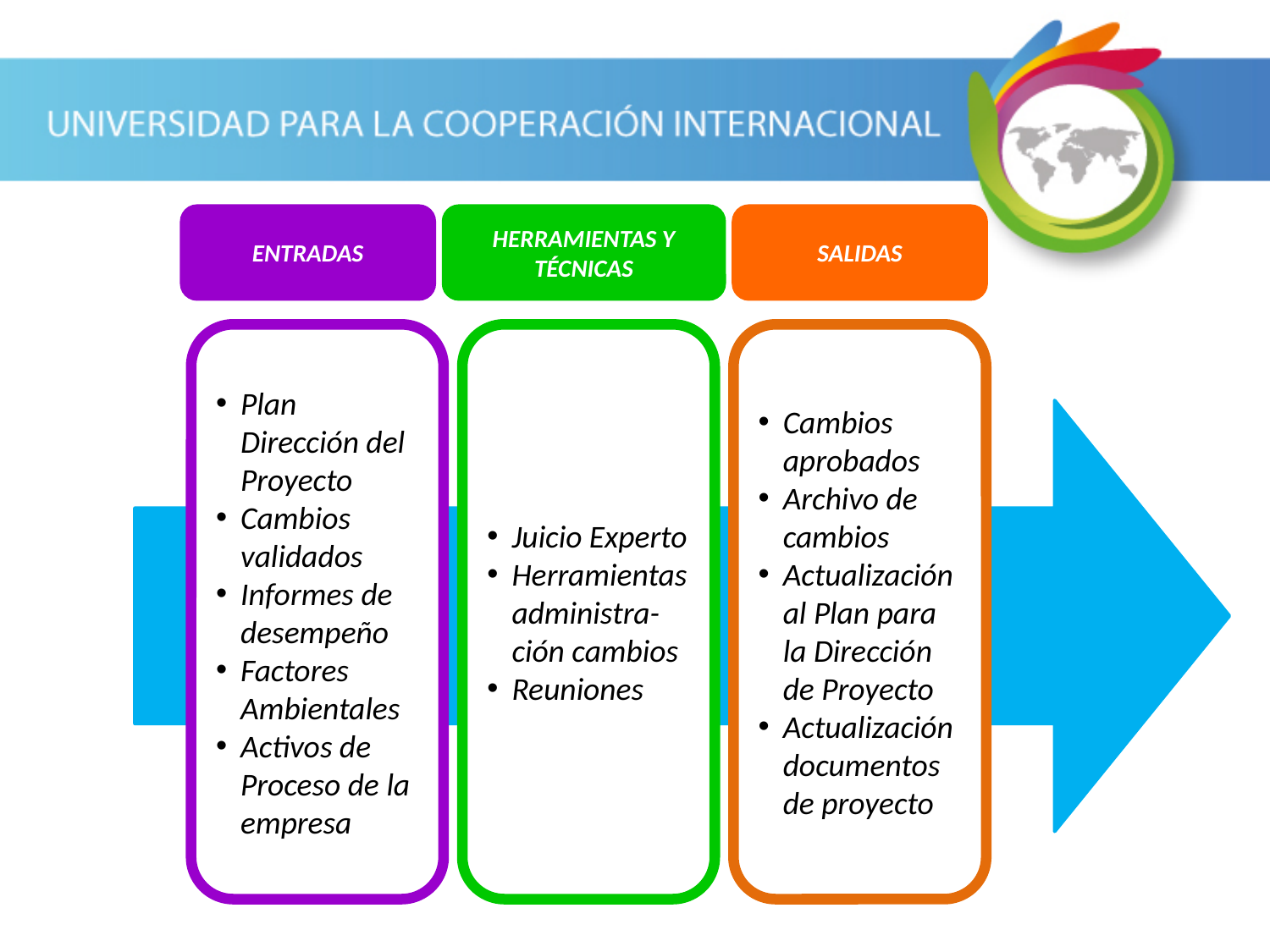

ENTRADAS
HERRAMIENTAS Y TÉCNICAS
SALIDAS
Plan Dirección del Proyecto
Cambios validados
Informes de desempeño
Factores Ambientales
Activos de Proceso de la empresa
Juicio Experto
Herramientas administra-ción cambios
Reuniones
Cambios aprobados
Archivo de cambios
Actualización al Plan para la Dirección de Proyecto
Actualización documentos de proyecto